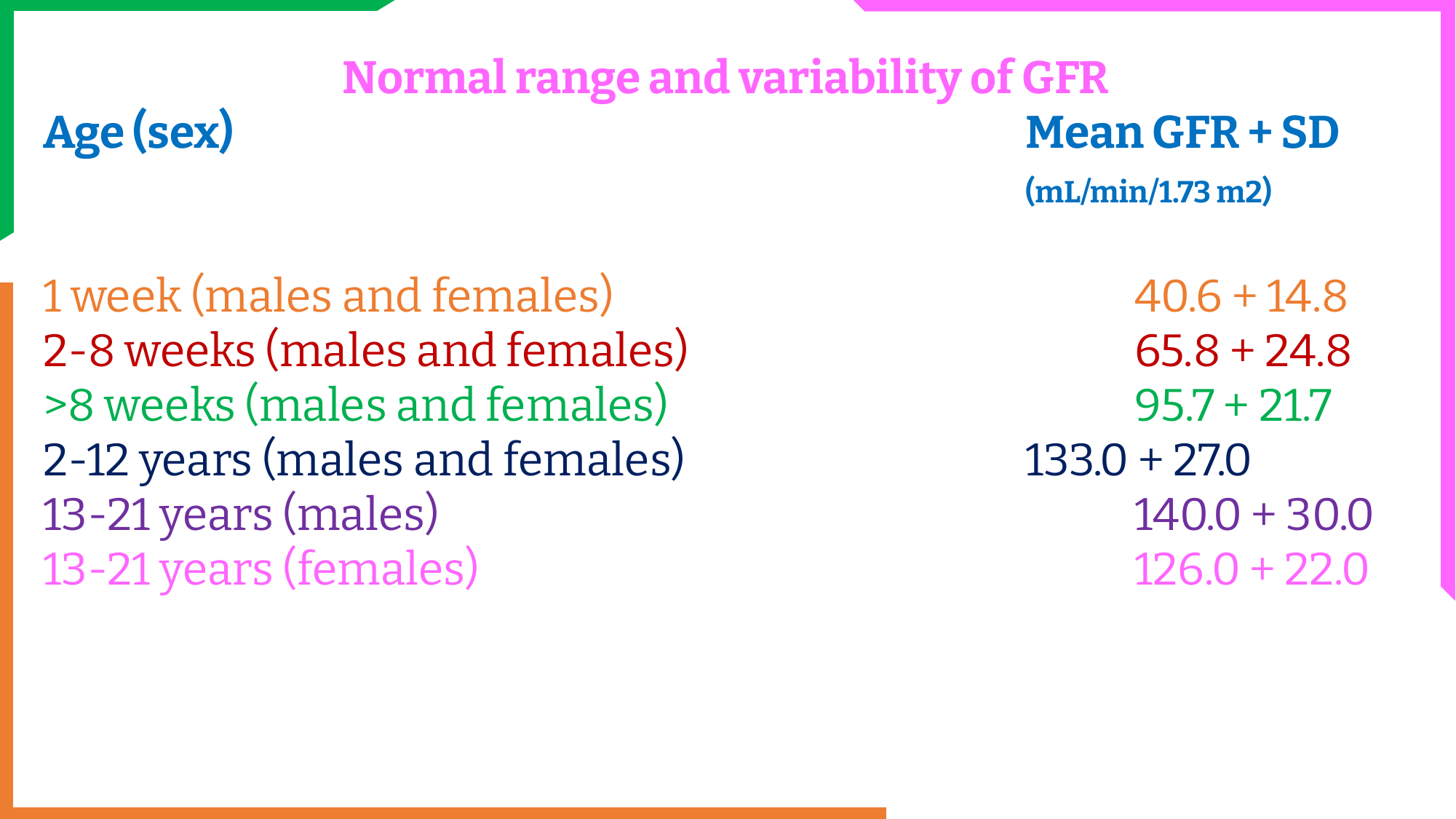

Normal range and variability of GFR
Age (sex) 								Mean GFR + SD
									(mL/min/1.73 m2)

1 week (males and females) 					40.6 + 14.8
2-8 weeks (males and females) 				65.8 + 24.8
>8 weeks (males and females) 					95.7 + 21.7
2-12 years (males and females) 				133.0 + 27.0
13-21 years (males) 							140.0 + 30.0
13-21 years (females) 						126.0 + 22.0